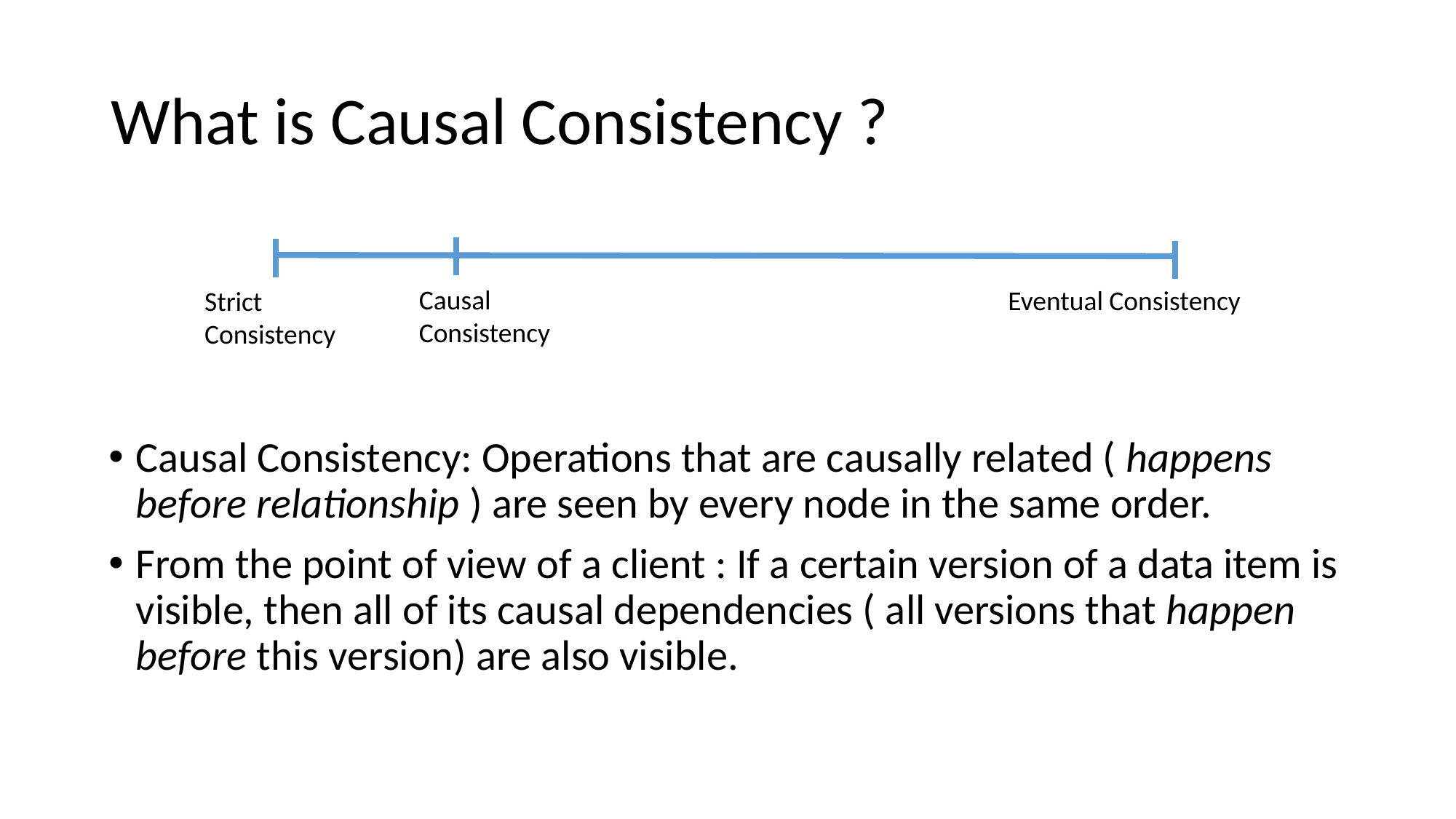

# What is Causal Consistency ?
Causal Consistency
Eventual Consistency
Strict Consistency
Causal Consistency: Operations that are causally related ( happens before relationship ) are seen by every node in the same order.
From the point of view of a client : If a certain version of a data item is visible, then all of its causal dependencies ( all versions that happen before this version) are also visible.